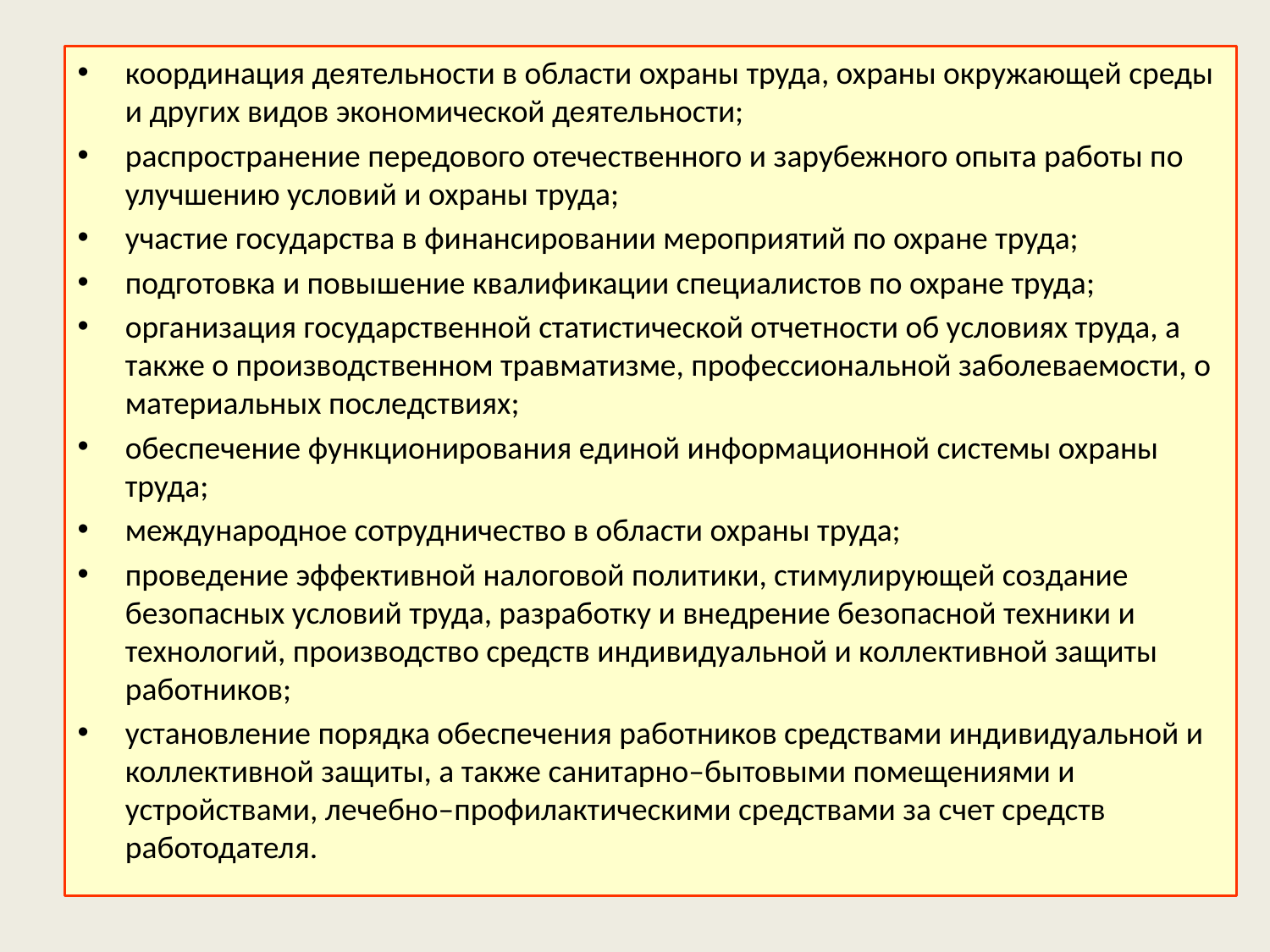

координация деятельности в области охраны труда, охраны окружающей среды и других видов экономической деятельности;
распространение передового отечественного и зарубежного опыта работы по улучшению условий и охраны труда;
участие государства в финансировании мероприятий по охране труда;
подготовка и повышение квалификации специалистов по охране труда;
организация государственной статистической отчетности об условиях труда, а также о производственном травматизме, профессиональной заболеваемости, о материальных последствиях;
обеспечение функционирования единой информационной системы охраны труда;
международное сотрудничество в области охраны труда;
проведение эффективной налоговой политики, стимулирующей создание безопасных условий труда, разработку и внедрение безопасной техники и технологий, производство средств индивидуальной и коллективной защиты работников;
установление порядка обеспечения работников средствами индивидуальной и коллективной защиты, а также санитарно–бытовыми помещениями и устройствами, лечебно–профилактическими средствами за счет средств работодателя.